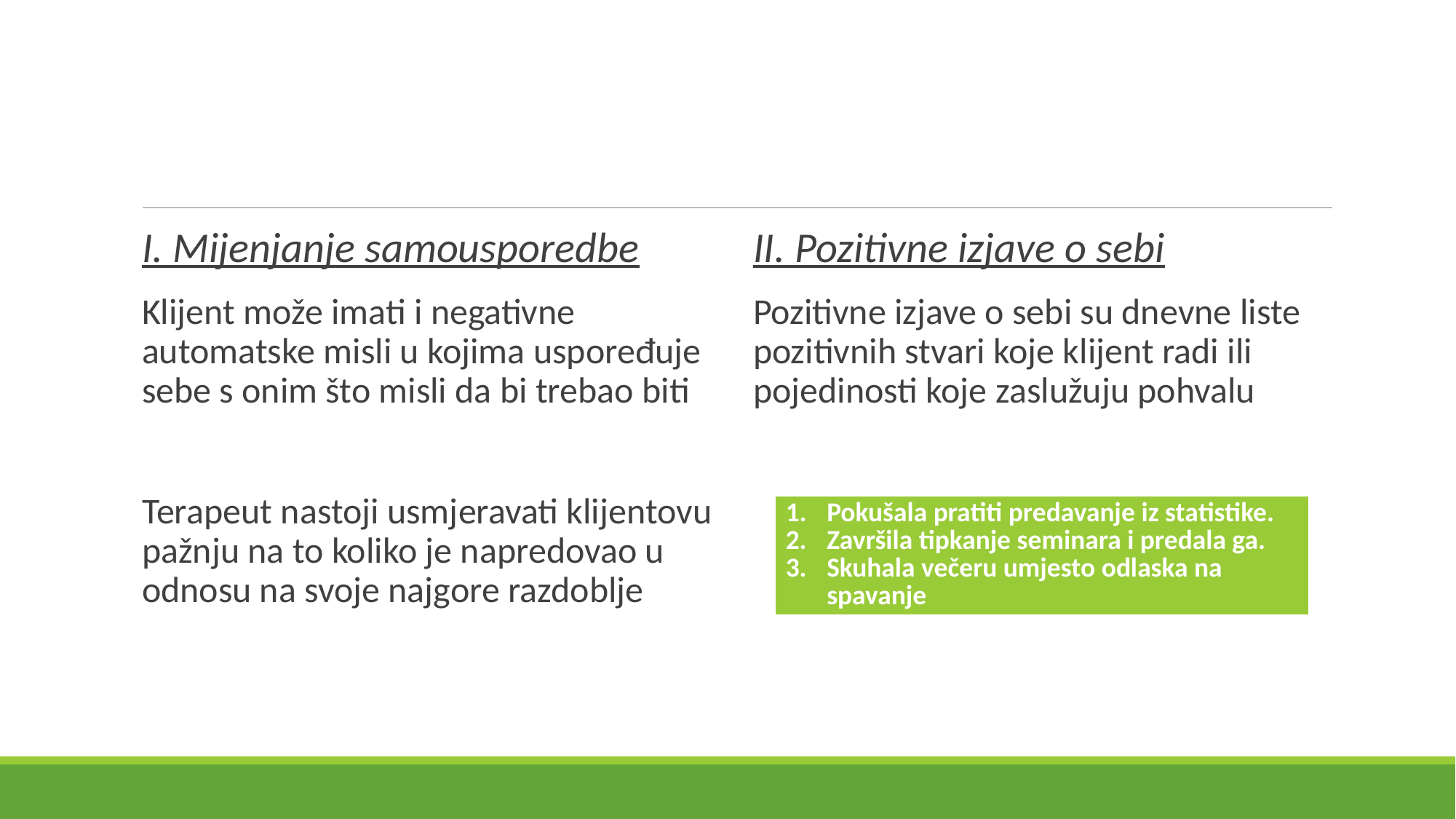

#
I. Mijenjanje samousporedbe
Klijent može imati i negativne automatske misli u kojima uspoređuje sebe s onim što misli da bi trebao biti

Terapeut nastoji usmjeravati klijentovu pažnju na to koliko je napredovao u odnosu na svoje najgore razdoblje

II. Pozitivne izjave o sebi
Pozitivne izjave o sebi su dnevne liste pozitivnih stvari koje klijent radi ili pojedinosti koje zaslužuju pohvalu

| Pokušala pratiti predavanje iz statistike. Završila tipkanje seminara i predala ga. Skuhala večeru umjesto odlaska na spavanje |
| --- |